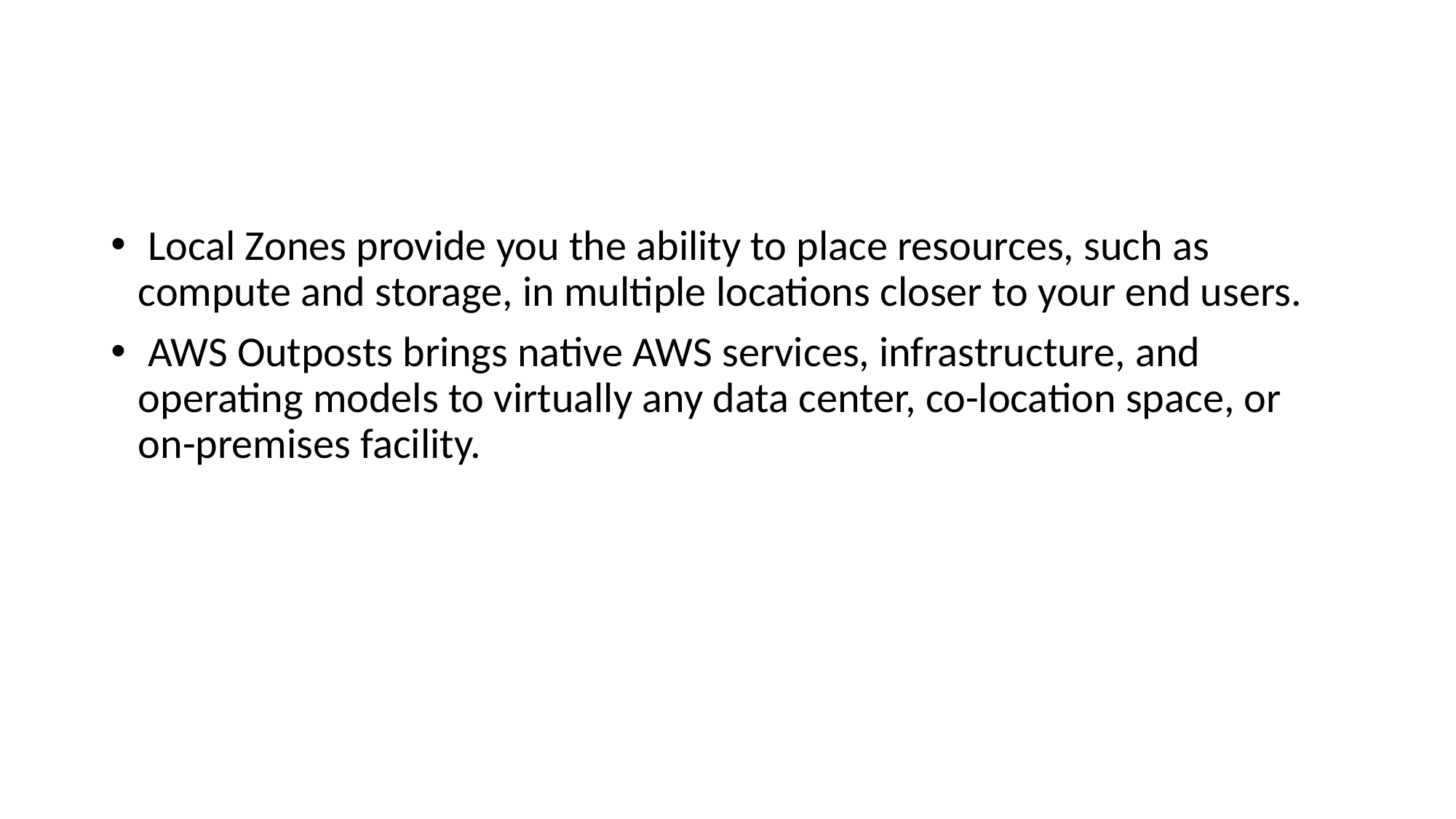

#
 Local Zones provide you the ability to place resources, such as compute and storage, in multiple locations closer to your end users.
 AWS Outposts brings native AWS services, infrastructure, and operating models to virtually any data center, co-location space, or on-premises facility.